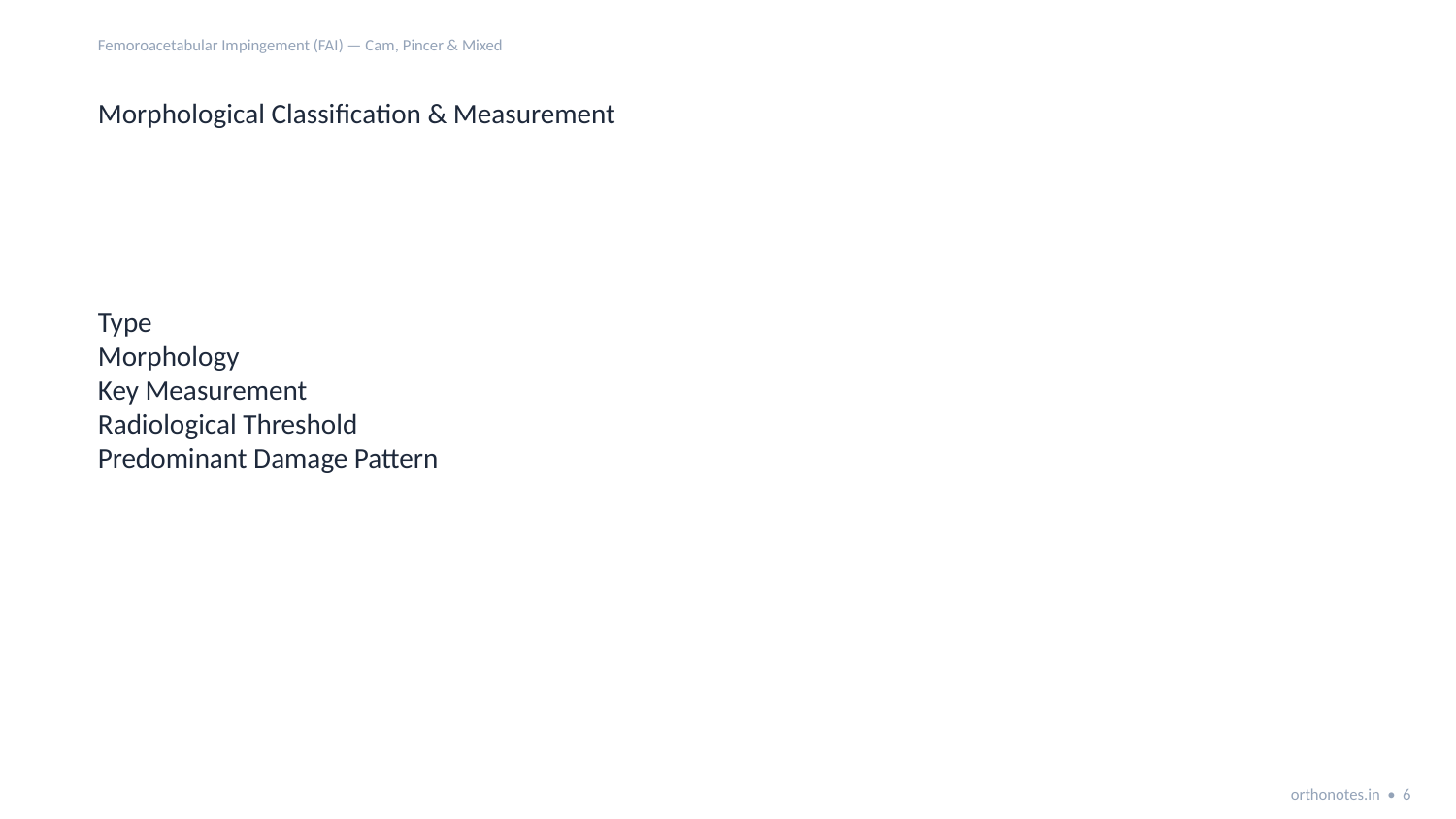

Femoroacetabular Impingement (FAI) — Cam, Pincer & Mixed
Morphological Classification & Measurement
Type
Morphology
Key Measurement
Radiological Threshold
Predominant Damage Pattern
orthonotes.in  •  6